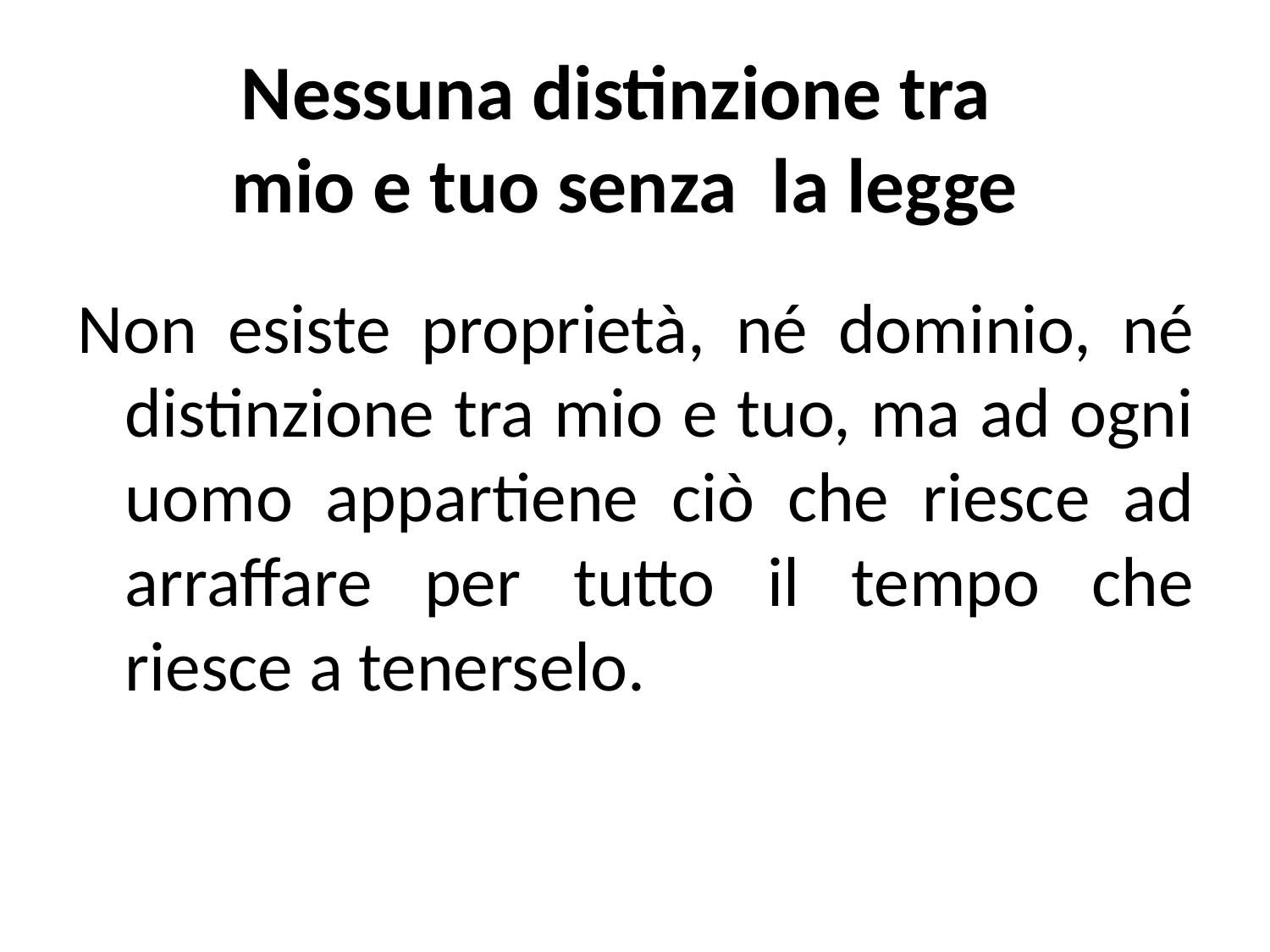

# Nessuna distinzione tra mio e tuo senza  la legge
Non esiste proprietà, né dominio, né distinzione tra mio e tuo, ma ad ogni uomo appartiene ciò che riesce ad arraffare per tutto il tempo che riesce a tenerselo.